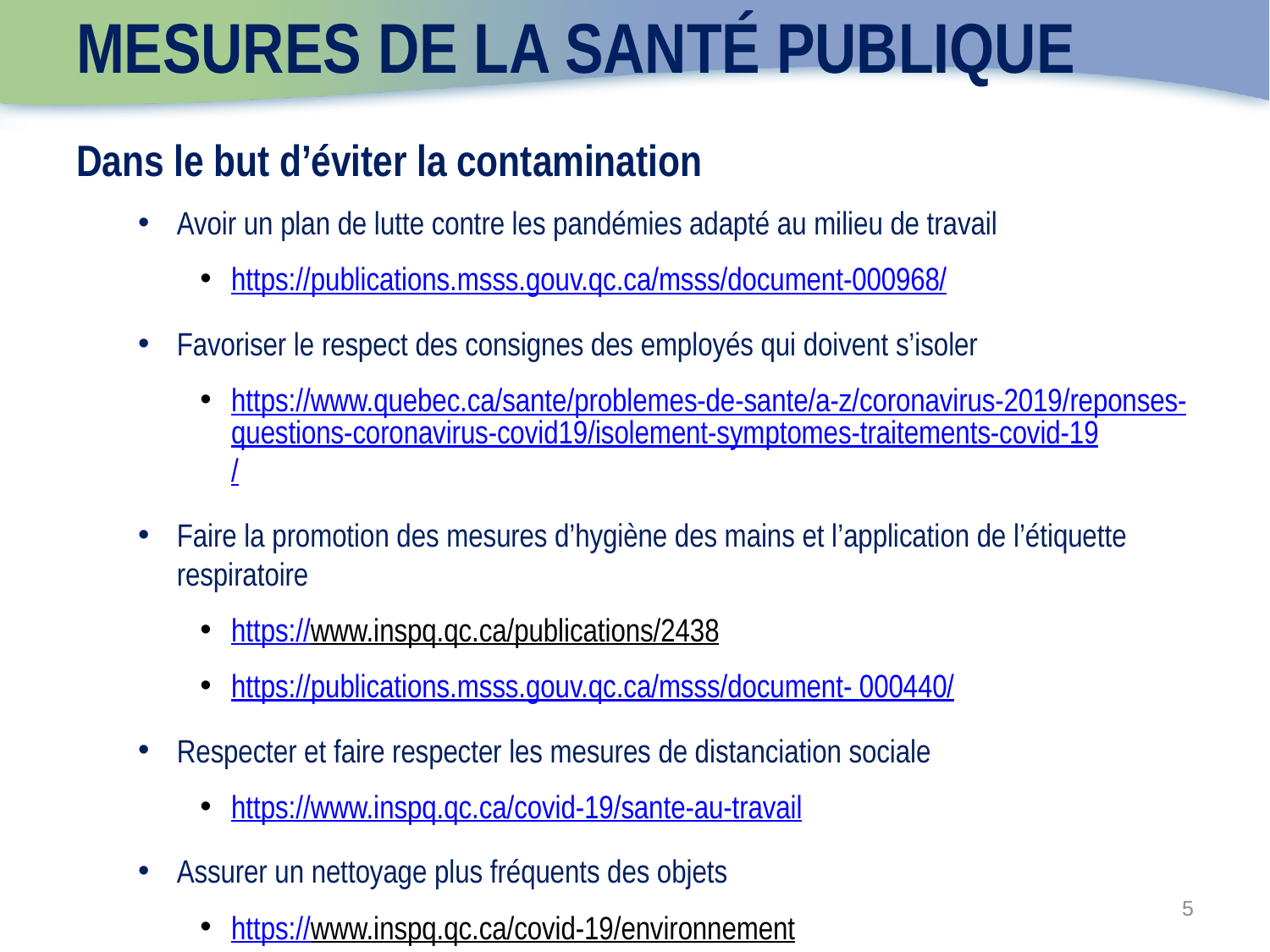

# Mesures de la santé publique
Dans le but d’éviter la contamination
Avoir un plan de lutte contre les pandémies adapté au milieu de travail
https://publications.msss.gouv.qc.ca/msss/document-000968/
Favoriser le respect des consignes des employés qui doivent s’isoler
https://www.quebec.ca/sante/problemes-de-sante/a-z/coronavirus-2019/reponses-questions-coronavirus-covid19/isolement-symptomes-traitements-covid-19/
Faire la promotion des mesures d’hygiène des mains et l’application de l’étiquette respiratoire
https://www.inspq.qc.ca/publications/2438
https://publications.msss.gouv.qc.ca/msss/document- 000440/
Respecter et faire respecter les mesures de distanciation sociale
https://www.inspq.qc.ca/covid-19/sante-au-travail
Assurer un nettoyage plus fréquents des objets
https://www.inspq.qc.ca/covid-19/environnement

5